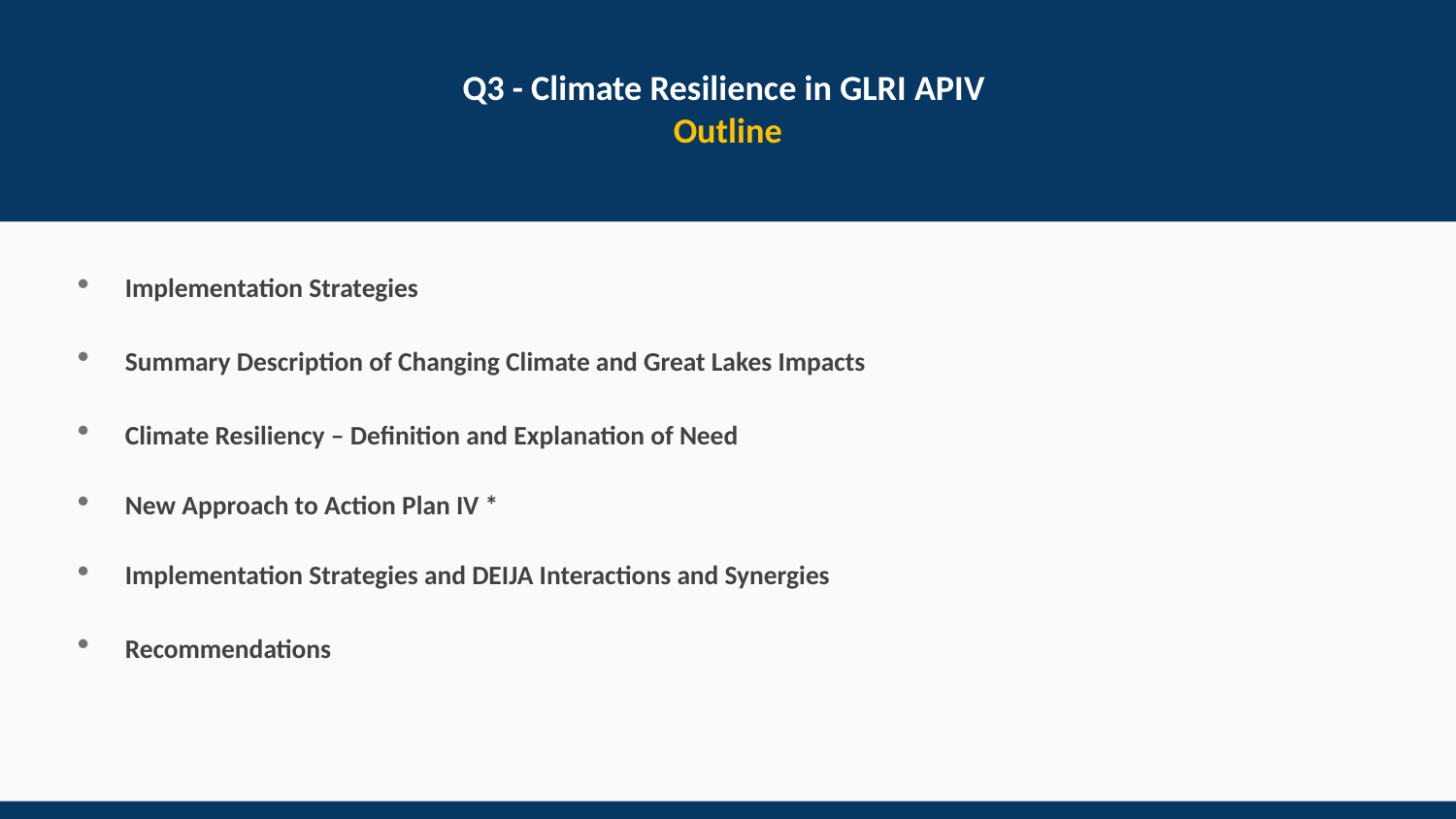

# Q3 - Climate Resilience in GLRI APIV Outline
Implementation Strategies

Summary Description of Changing Climate and Great Lakes Impacts

Climate Resiliency – Definition and Explanation of Need

New Approach to Action Plan IV *

Implementation Strategies and DEIJA Interactions and Synergies

Recommendations